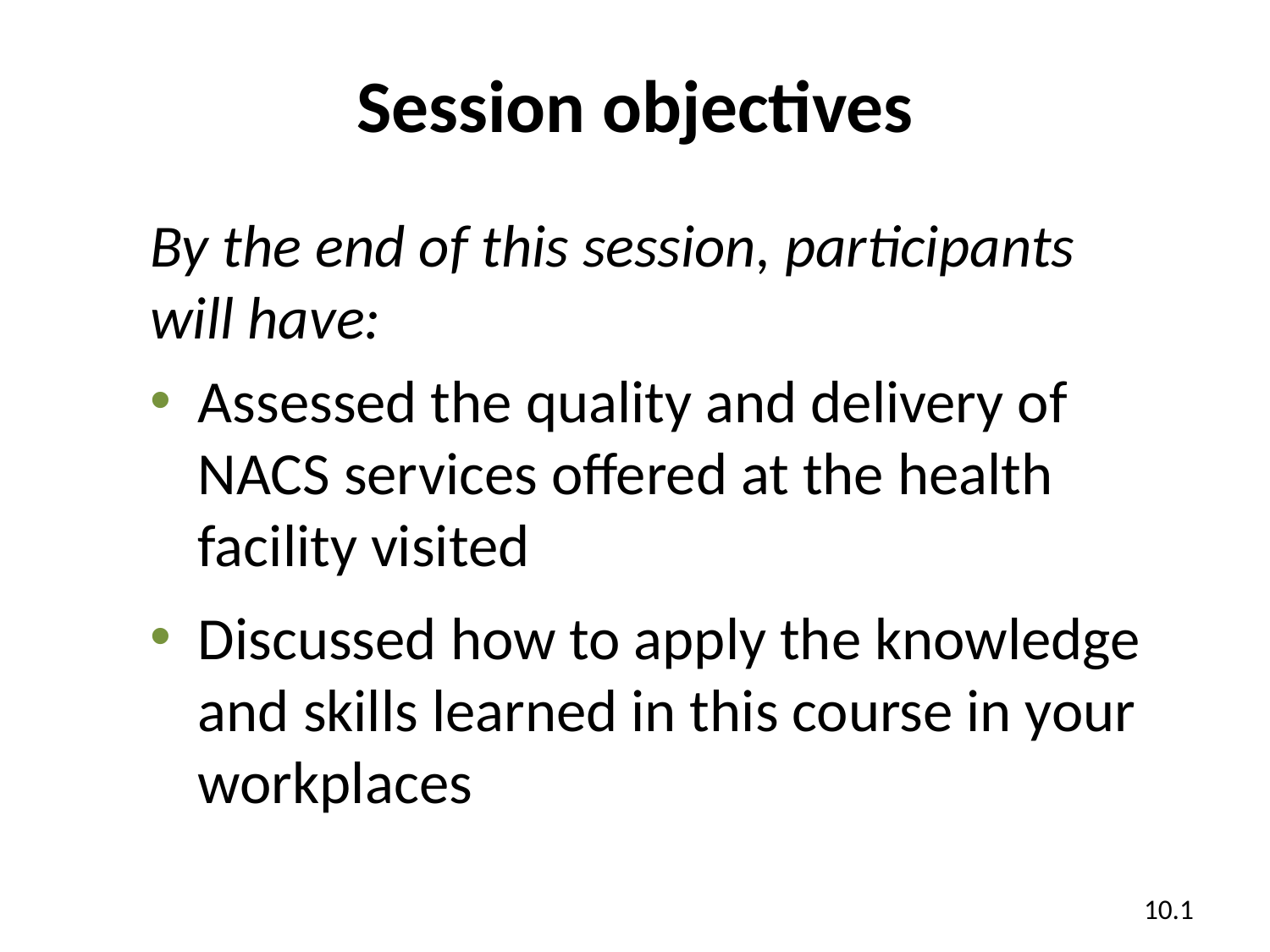

# Session objectives
By the end of this session, participants will have:
Assessed the quality and delivery of NACS services offered at the health facility visited
Discussed how to apply the knowledge and skills learned in this course in your workplaces

10.1